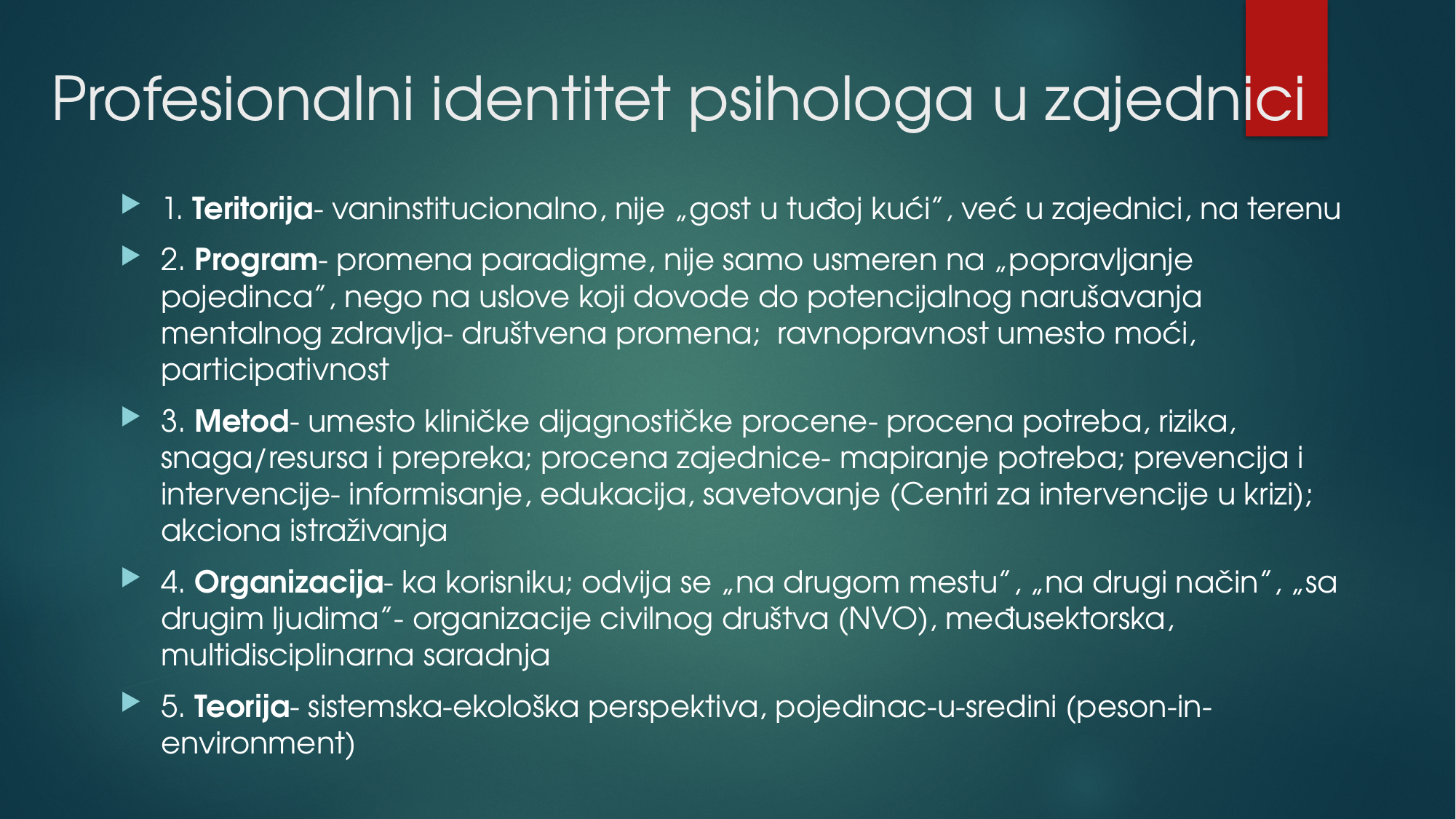

# Profesionalni identitet psihologa u zajednici
1. Teritorija- vaninstitucionalno, nije „gost u tuđoj kući”, već u zajednici, na terenu
2. Program- promena paradigme, nije samo usmeren na „popravljanje pojedinca”, nego na uslove koji dovode do potencijalnog narušavanja mentalnog zdravlja- društvena promena;  ravnopravnost umesto moći, participativnost
3. Metod- umesto kliničke dijagnostičke procene- procena potreba, rizika, snaga/resursa i prepreka; procena zajednice- mapiranje potreba; prevencija i intervencije- informisanje, edukacija, savetovanje (Centri za intervencije u krizi); akciona istraživanja
4. Organizacija- ka korisniku; odvija se „na drugom mestu”, „na drugi način”, „sa drugim ljudima”- organizacije civilnog društva (NVO), međusektorska, multidisciplinarna saradnja
5. Teorija- sistemska-ekološka perspektiva, pojedinac-u-sredini (peson-in- environment)